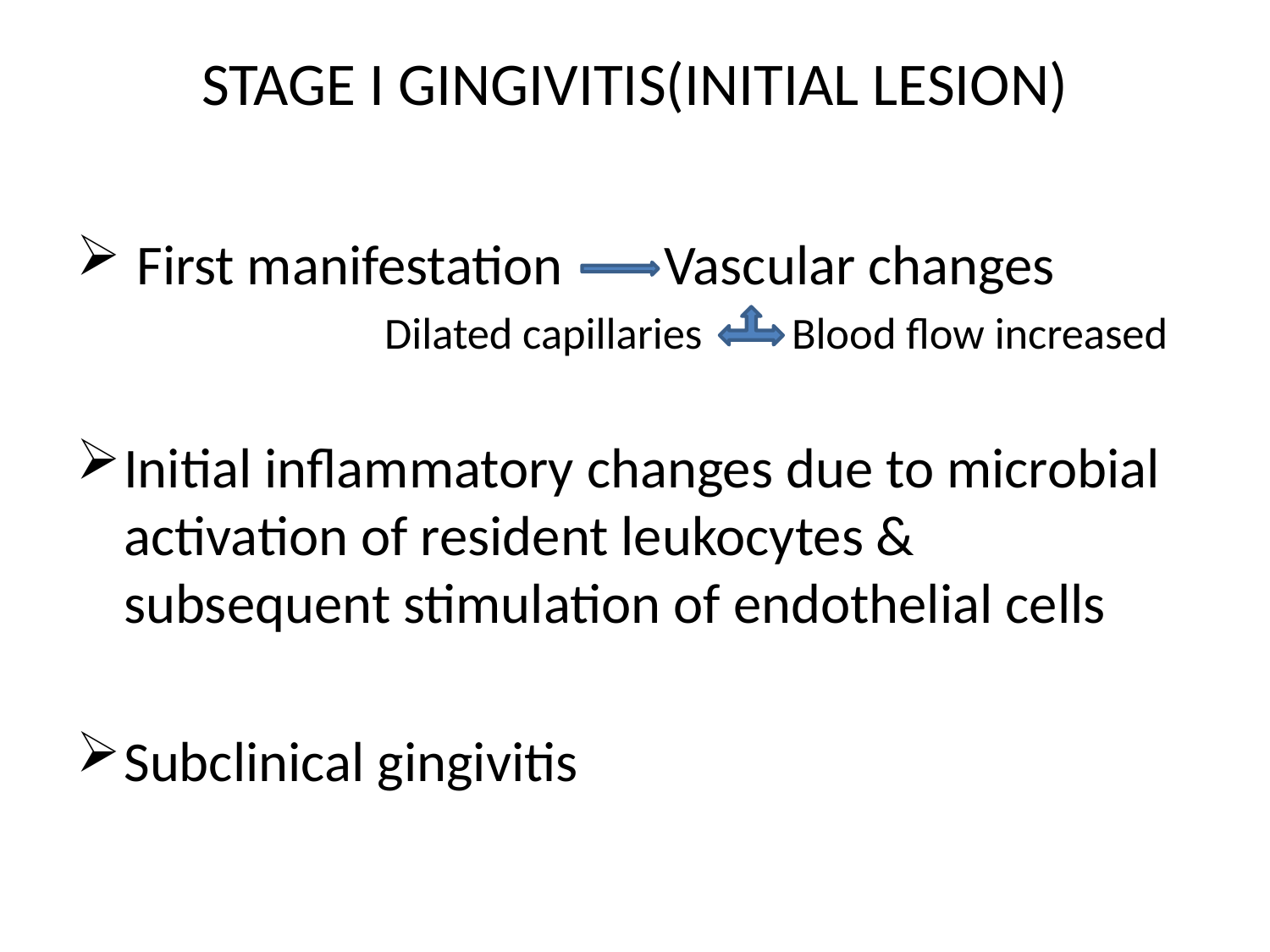

# STAGE I GINGIVITIS(INITIAL LESION)
 First manifestation        Vascular changes
                               Dilated capillaries         Blood flow increased

Initial inflammatory changes due to microbial activation of resident leukocytes & subsequent stimulation of endothelial cells

Subclinical gingivitis